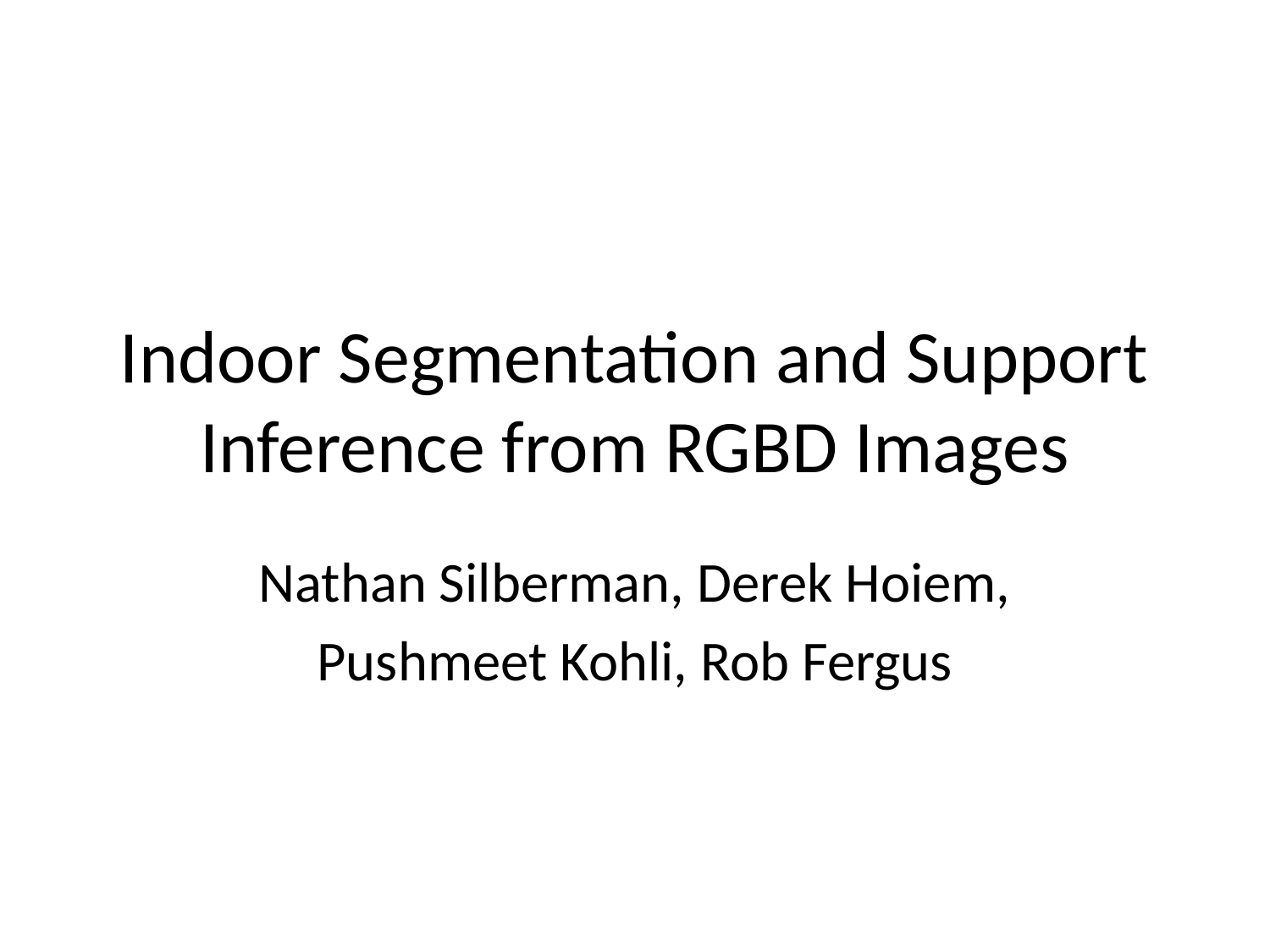

# Indoor Segmentation and Support Inference from RGBD Images
Nathan Silberman, Derek Hoiem,
Pushmeet Kohli, Rob Fergus